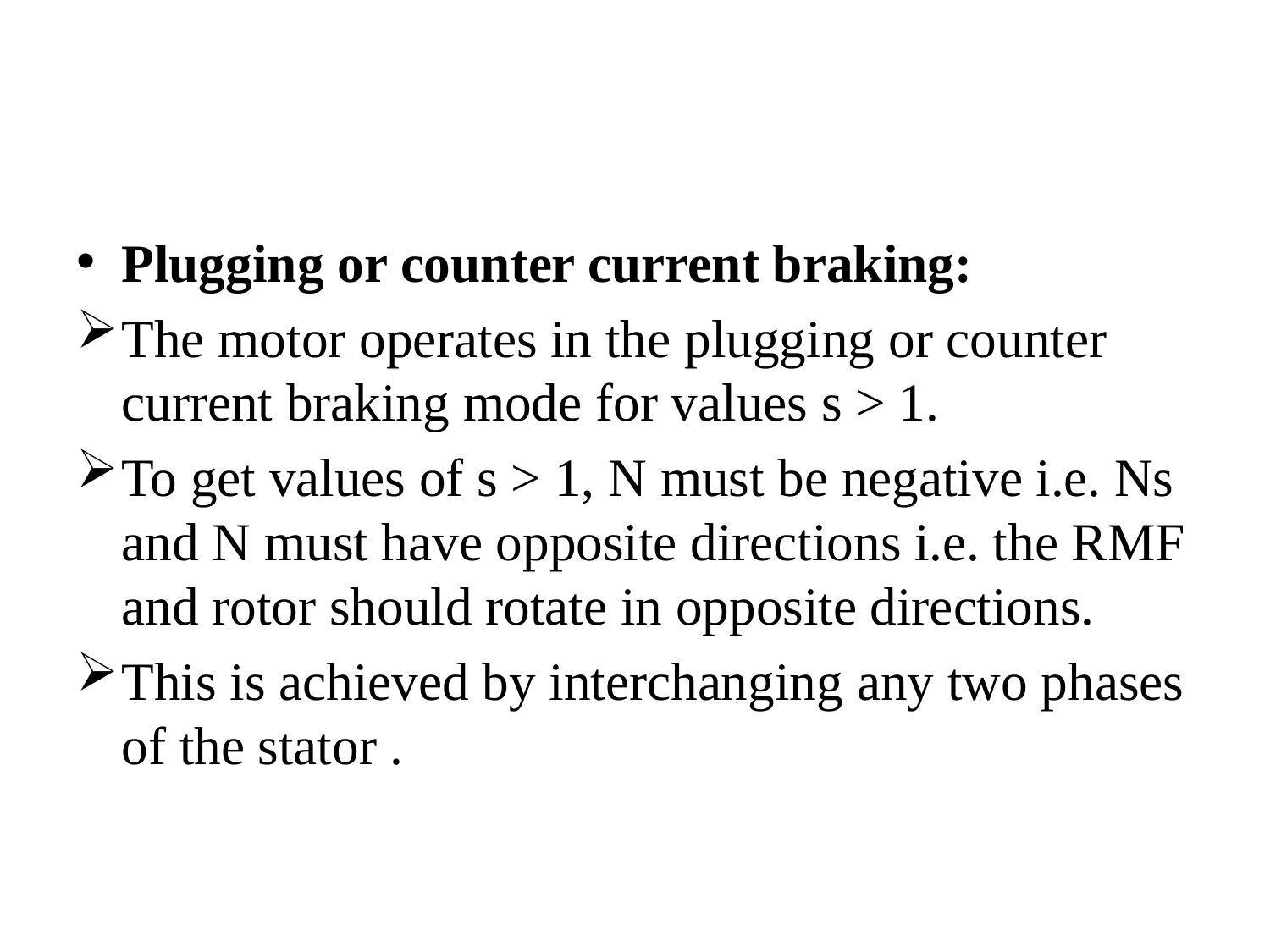

#
Plugging or counter current braking:
The motor operates in the plugging or counter current braking mode for values s > 1.
To get values of s > 1, N must be negative i.e. Ns and N must have opposite directions i.e. the RMF and rotor should rotate in opposite directions.
This is achieved by interchanging any two phases of the stator .